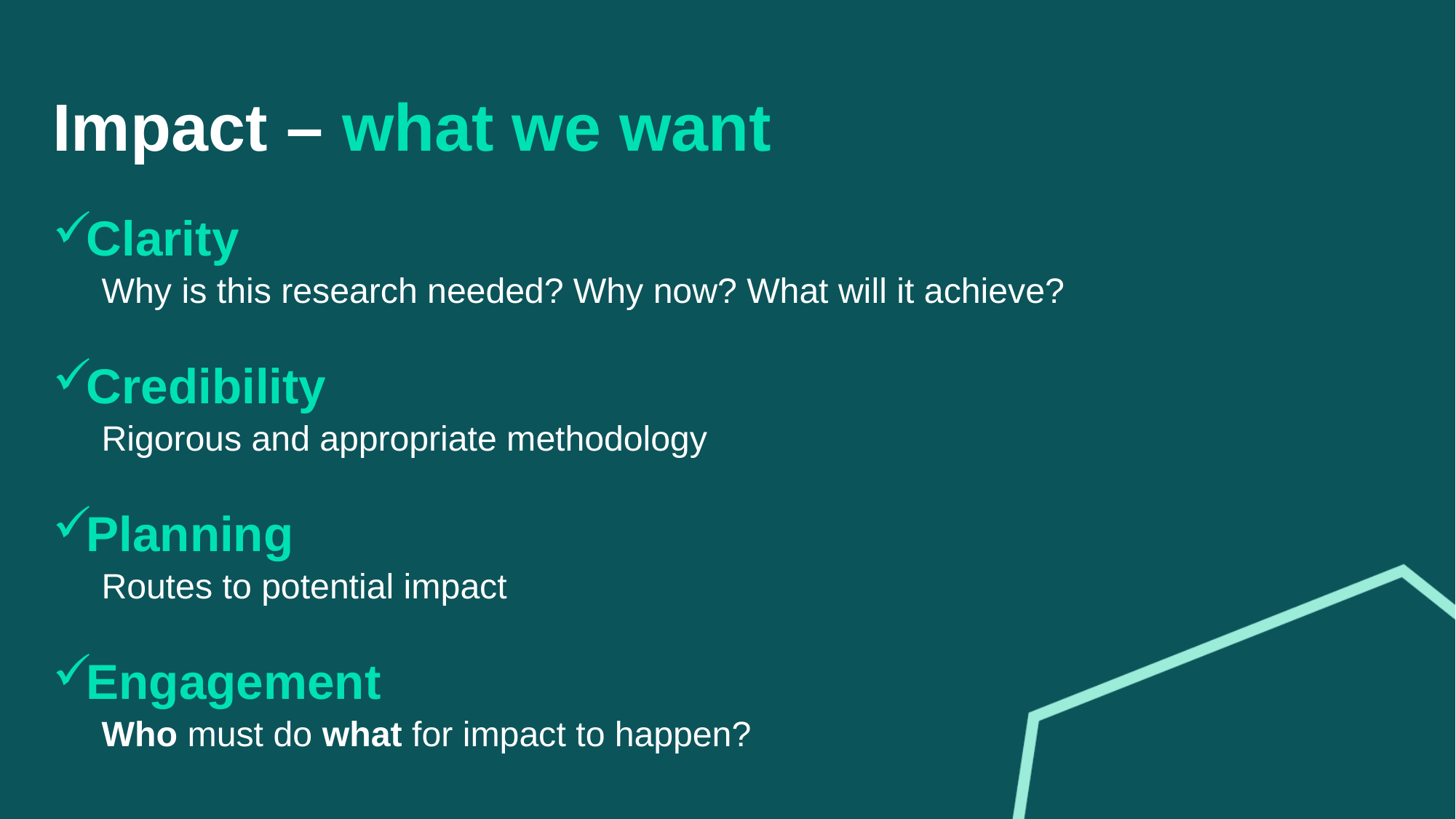

# Impact – what we want
Clarity
Why is this research needed? Why now? What will it achieve?
Credibility
Rigorous and appropriate methodology
Planning
Routes to potential impact
Engagement
Who must do what for impact to happen?